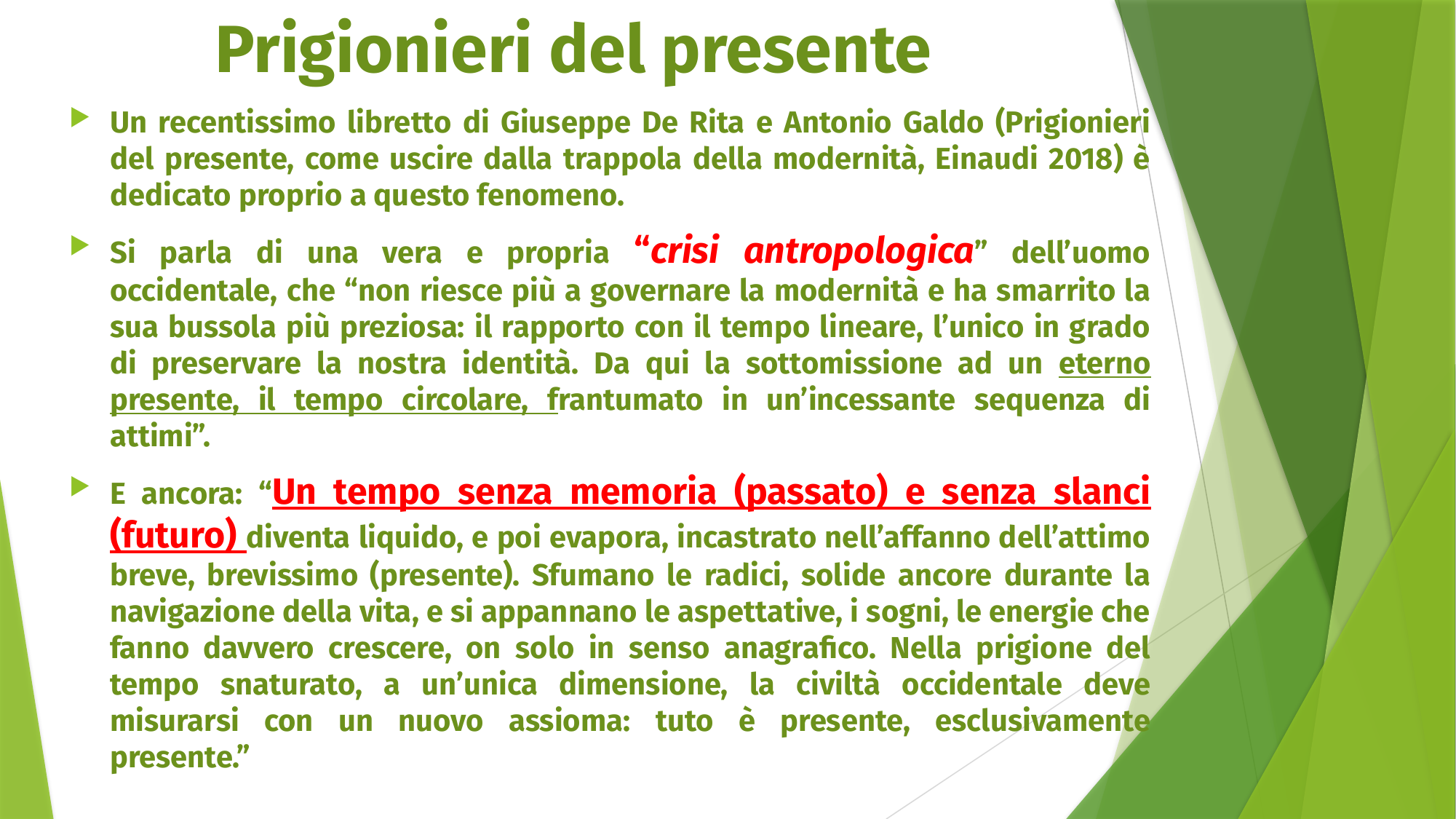

# Prigionieri del presente
Un recentissimo libretto di Giuseppe De Rita e Antonio Galdo (Prigionieri del presente, come uscire dalla trappola della modernità, Einaudi 2018) è dedicato proprio a questo fenomeno.
Si parla di una vera e propria “crisi antropologica” dell’uomo occidentale, che “non riesce più a governare la modernità e ha smarrito la sua bussola più preziosa: il rapporto con il tempo lineare, l’unico in grado di preservare la nostra identità. Da qui la sottomissione ad un eterno presente, il tempo circolare, frantumato in un’incessante sequenza di attimi”.
E ancora: “Un tempo senza memoria (passato) e senza slanci (futuro) diventa liquido, e poi evapora, incastrato nell’affanno dell’attimo breve, brevissimo (presente). Sfumano le radici, solide ancore durante la navigazione della vita, e si appannano le aspettative, i sogni, le energie che fanno davvero crescere, on solo in senso anagrafico. Nella prigione del tempo snaturato, a un’unica dimensione, la civiltà occidentale deve misurarsi con un nuovo assioma: tuto è presente, esclusivamente presente.”